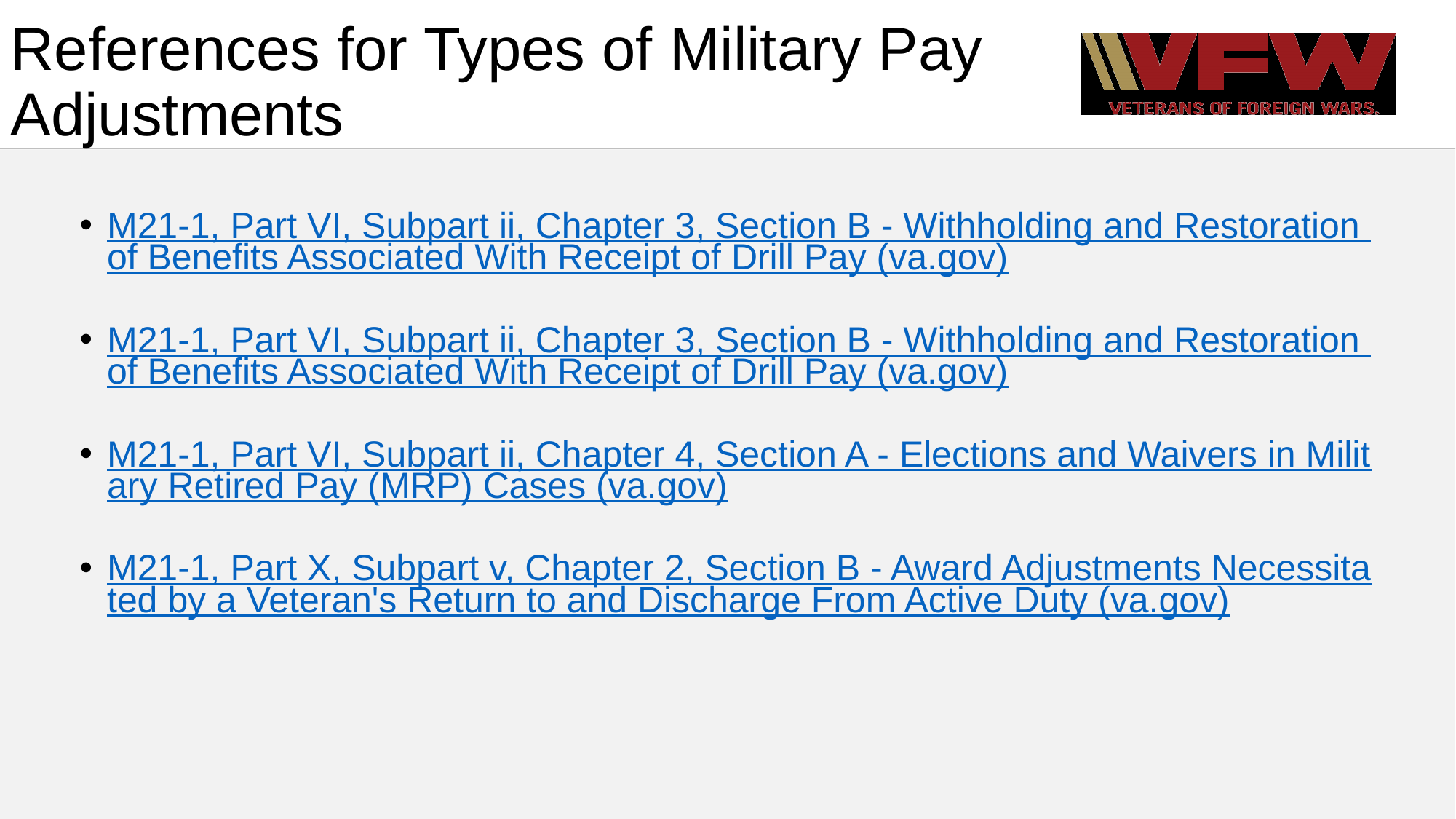

# References for Types of Military Pay Adjustments
M21-1, Part VI, Subpart ii, Chapter 3, Section B - Withholding and Restoration of Benefits Associated With Receipt of Drill Pay (va.gov)

M21-1, Part VI, Subpart ii, Chapter 3, Section B - Withholding and Restoration of Benefits Associated With Receipt of Drill Pay (va.gov)

M21-1, Part VI, Subpart ii, Chapter 4, Section A - Elections and Waivers in Military Retired Pay (MRP) Cases (va.gov)

M21-1, Part X, Subpart v, Chapter 2, Section B - Award Adjustments Necessitated by a Veteran's Return to and Discharge From Active Duty (va.gov)